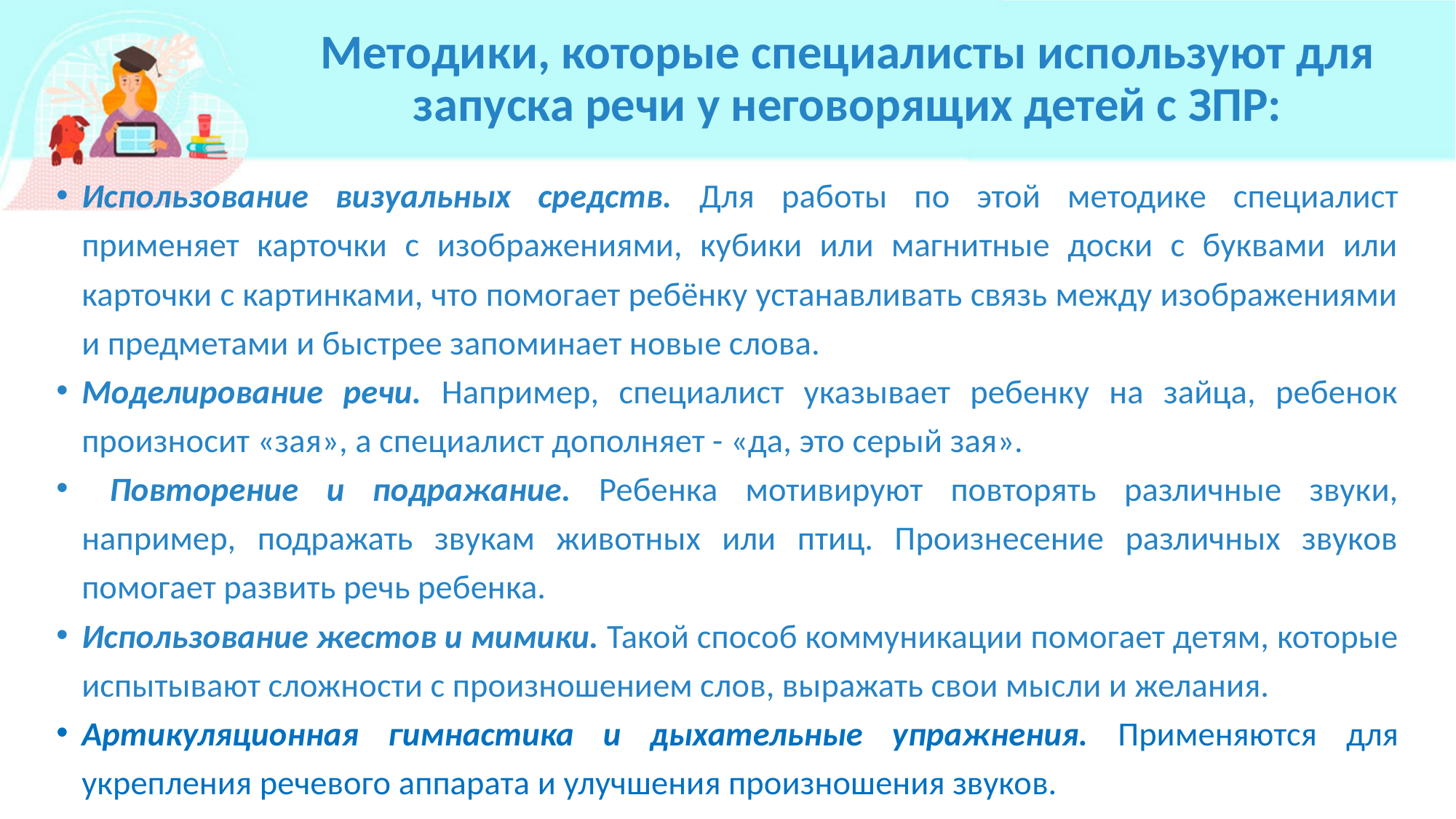

# Методики, которые специалисты используют для запуска речи у неговорящих детей с ЗПР:
Использование визуальных средств. Для работы по этой методике специалист применяет карточки с изображениями, кубики или магнитные доски с буквами или карточки с картинками, что помогает ребёнку устанавливать связь между изображениями и предметами и быстрее запоминает новые слова.
Моделирование речи. Например, специалист указывает ребенку на зайца, ребенок произносит «зая», а специалист дополняет - «да, это серый зая».
 Повторение и подражание. Ребенка мотивируют повторять различные звуки, например, подражать звукам животных или птиц. Произнесение различных звуков помогает развить речь ребенка.
Использование жестов и мимики. Такой способ коммуникации помогает детям, которые испытывают сложности с произношением слов, выражать свои мысли и желания.
Артикуляционная гимнастика и дыхательные упражнения. Применяются для укрепления речевого аппарата и улучшения произношения звуков.